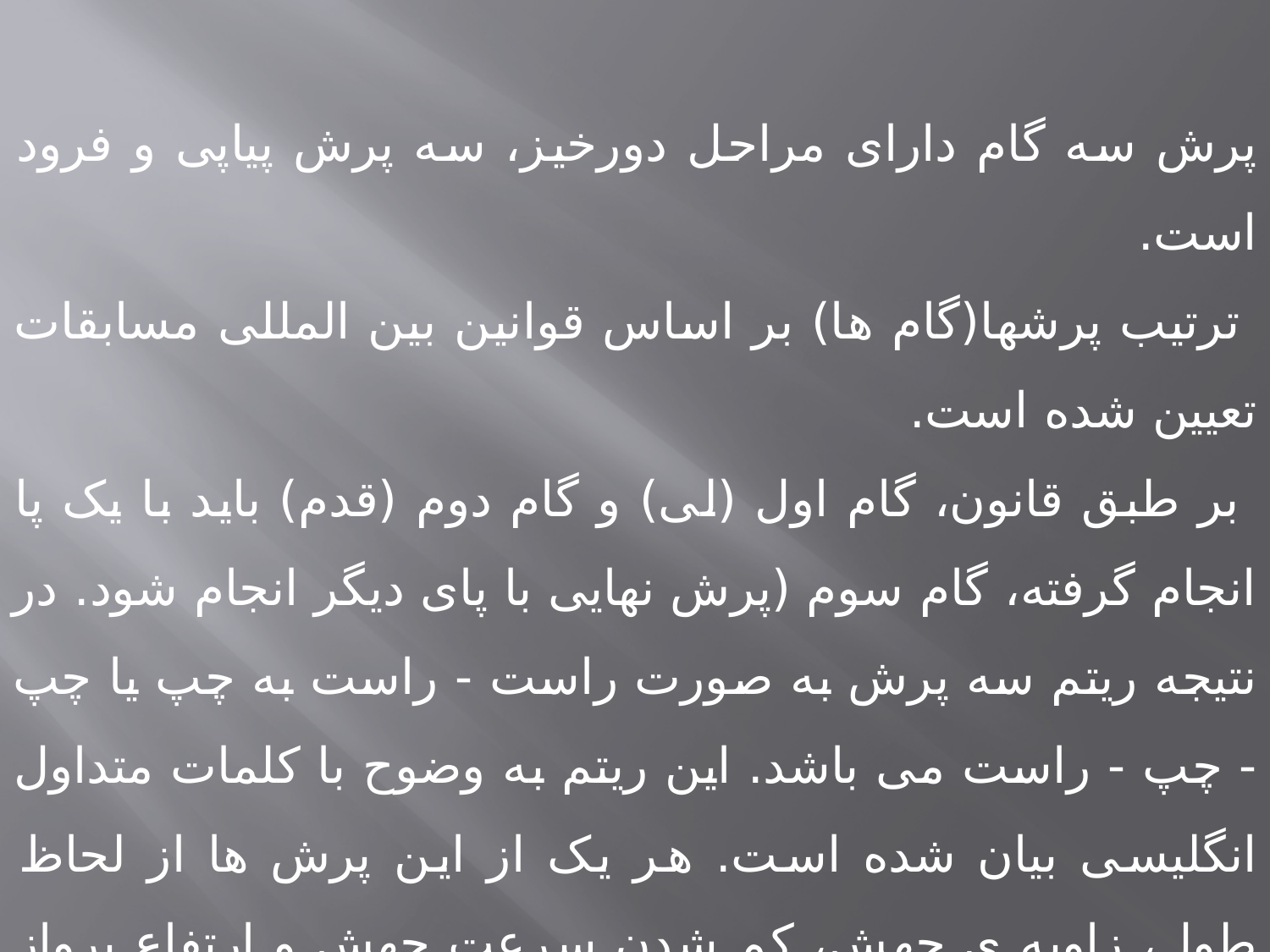

پرش سه گام دارای مراحل دورخیز، سه پرش پیاپی و فرود است.
 ترتیب پرشها(گام ها) بر اساس قوانین بین المللی مسابقات تعیین شده است.
 بر طبق قانون، گام اول (لی) و گام دوم (قدم) باید با یک پا انجام گرفته، گام سوم (پرش نهایی با پای دیگر انجام شود. در نتیجه ریتم سه پرش به صورت راست - راست به چپ یا چپ - چپ - راست می باشد. این ریتم به وضوح با کلمات متداول انگلیسی بیان شده است. هر یک از این پرش ها از لحاظ طول، زاویه ی جهش، کم شدن سرعت جهش و ارتفاع پرواز با یکدیگر تفاوت دارند.
پرش کننده ی سه گام باید ورزشکاری با استعداد در جنبه های مختلف پرش و دارای قدرت و چالاکی در پرش، استقامت و حالت جهشی باشد.